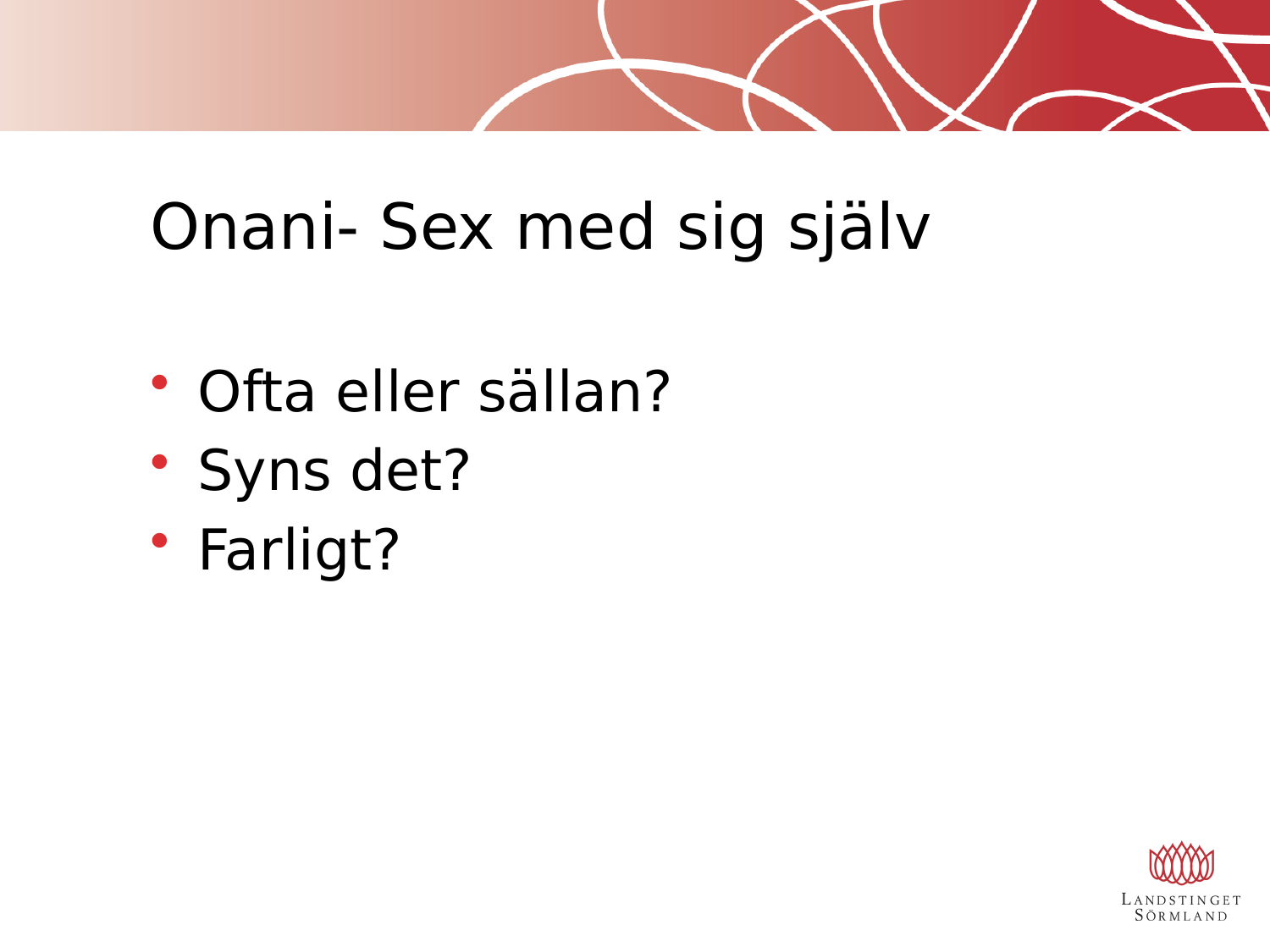

# Onani- Sex med sig själv
Ofta eller sällan?
Syns det?
Farligt?